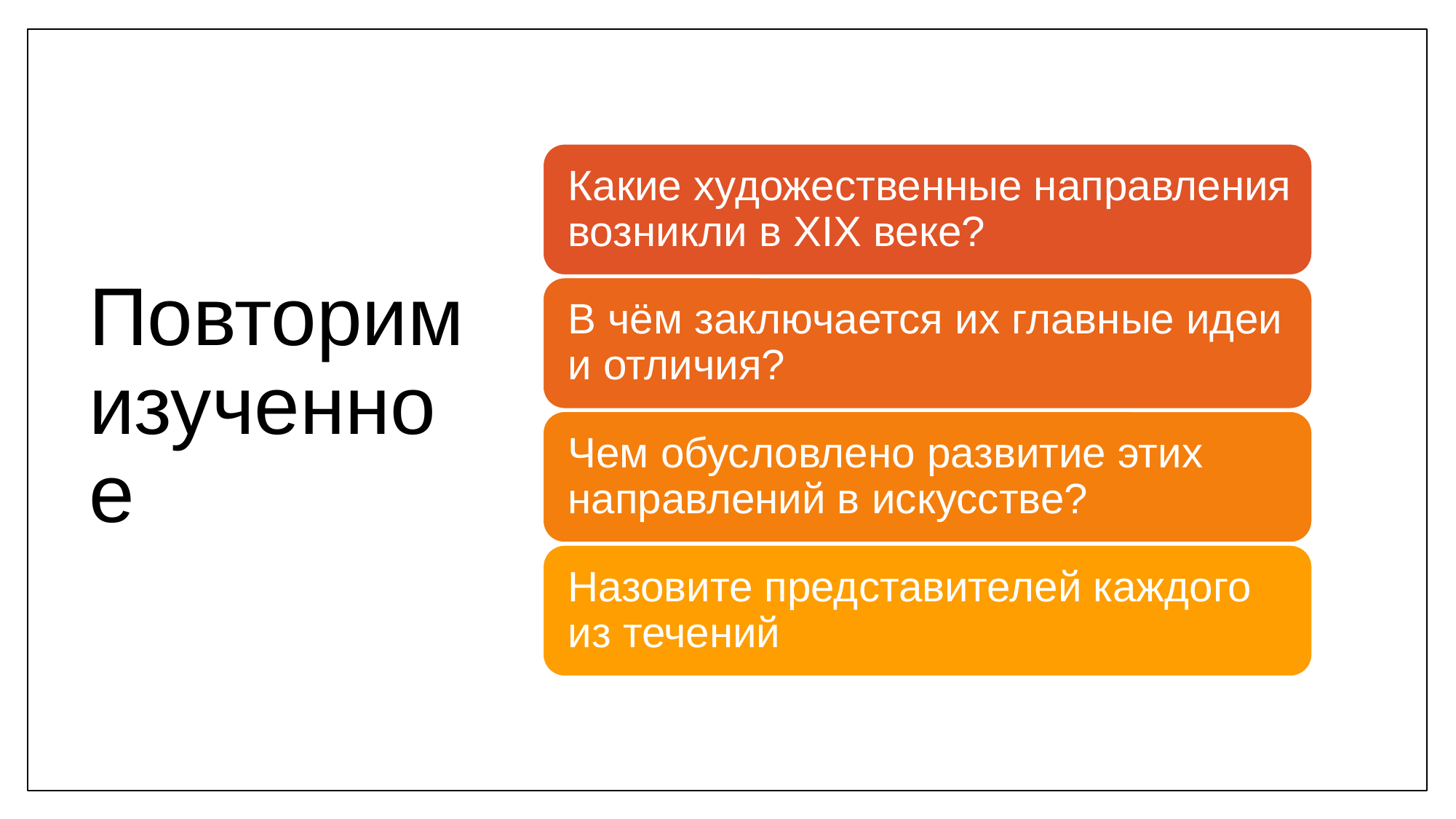

# Повторим изученное
Какие художественные направления возникли в XIX веке?
В чём заключается их главные идеи и отличия?
Чем обусловлено развитие этих направлений в искусстве?
Назовите представителей каждого из течений